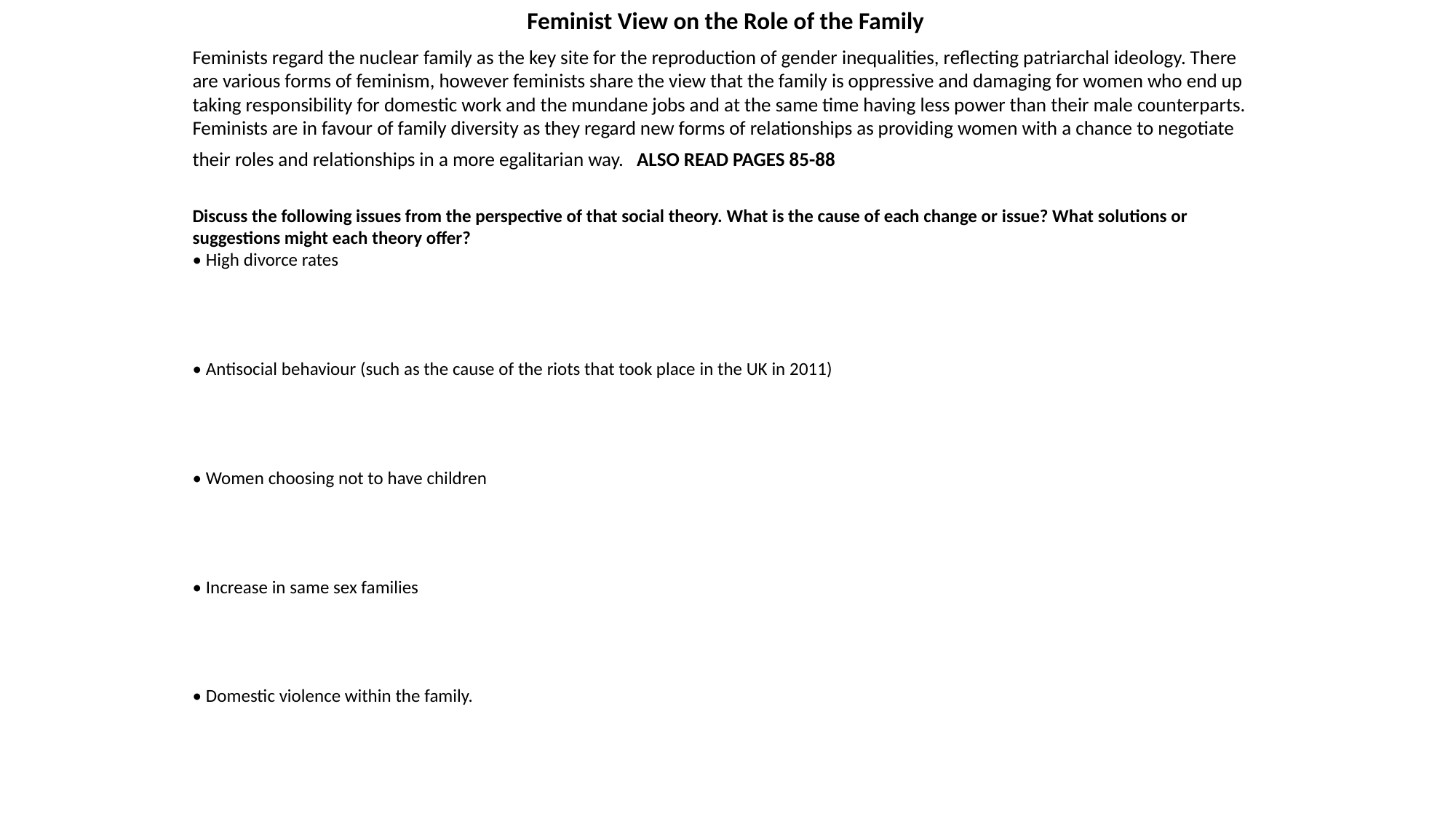

Feminist View on the Role of the Family
Feminists regard the nuclear family as the key site for the reproduction of gender inequalities, reflecting patriarchal ideology. There are various forms of feminism, however feminists share the view that the family is oppressive and damaging for women who end up taking responsibility for domestic work and the mundane jobs and at the same time having less power than their male counterparts. Feminists are in favour of family diversity as they regard new forms of relationships as providing women with a chance to negotiate their roles and relationships in a more egalitarian way.   ALSO READ PAGES 85-88

Discuss the following issues from the perspective of that social theory. What is the cause of each change or issue? What solutions or suggestions might each theory offer?
• High divorce rates

• Antisocial behaviour (such as the cause of the riots that took place in the UK in 2011)

• Women choosing not to have children

• Increase in same sex families

• Domestic violence within the family.